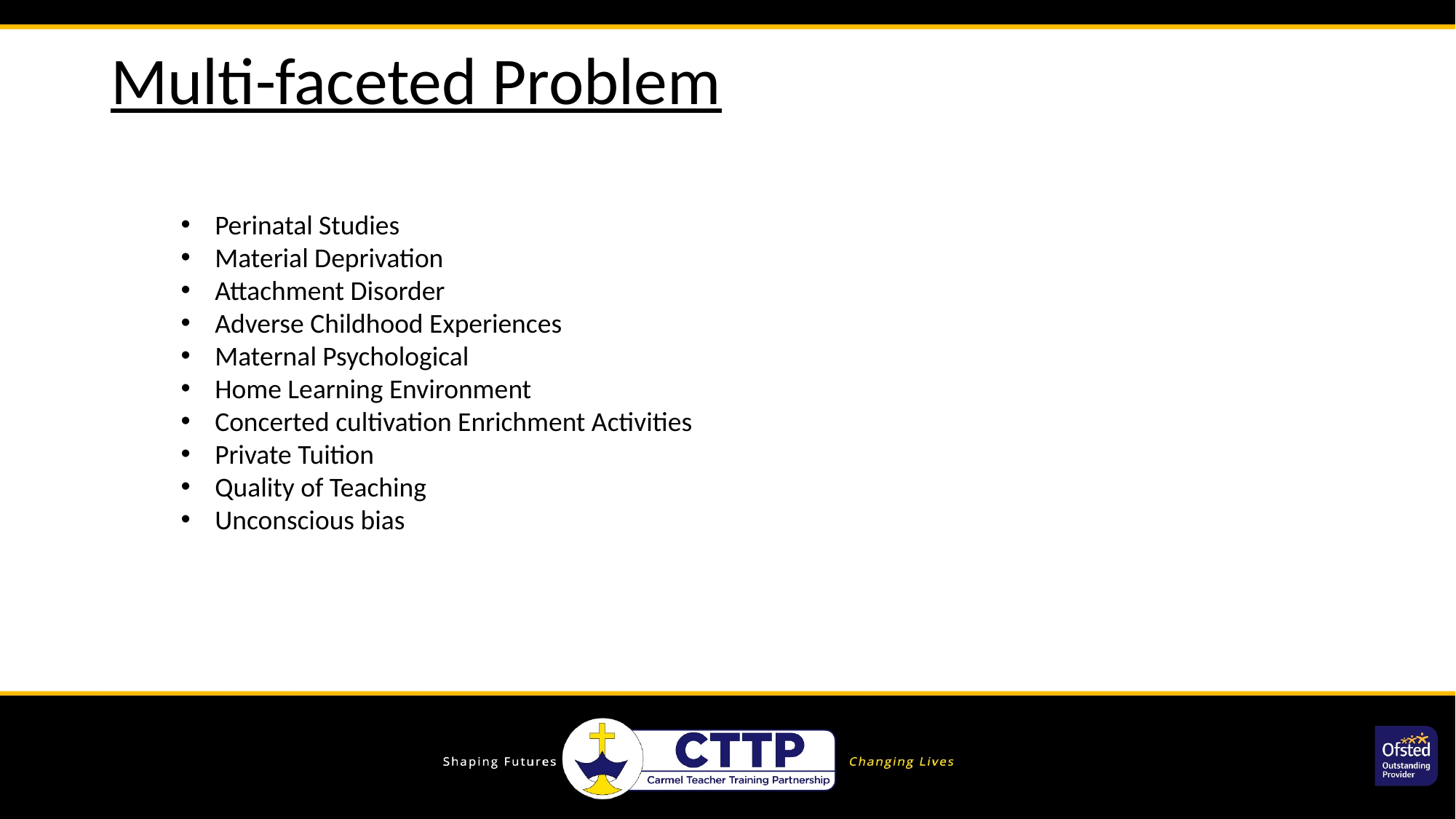

# Multi-faceted Problem
Perinatal Studies
Material Deprivation
Attachment Disorder
Adverse Childhood Experiences
Maternal Psychological
Home Learning Environment
Concerted cultivation Enrichment Activities
Private Tuition
Quality of Teaching
Unconscious bias